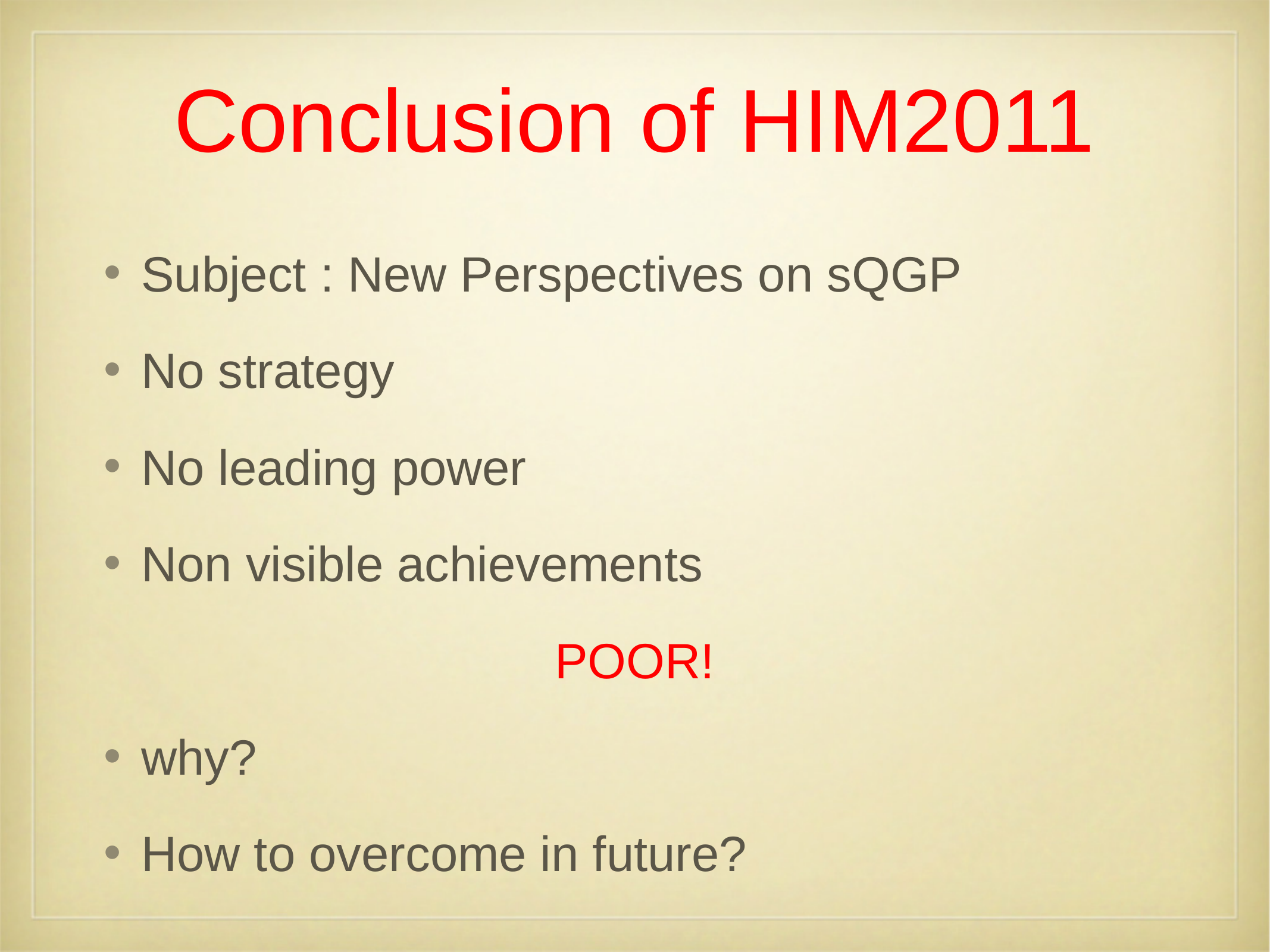

# Conclusion of HIM2011
Subject : New Perspectives on sQGP
No strategy
No leading power
Non visible achievements
POOR!
why?
How to overcome in future?